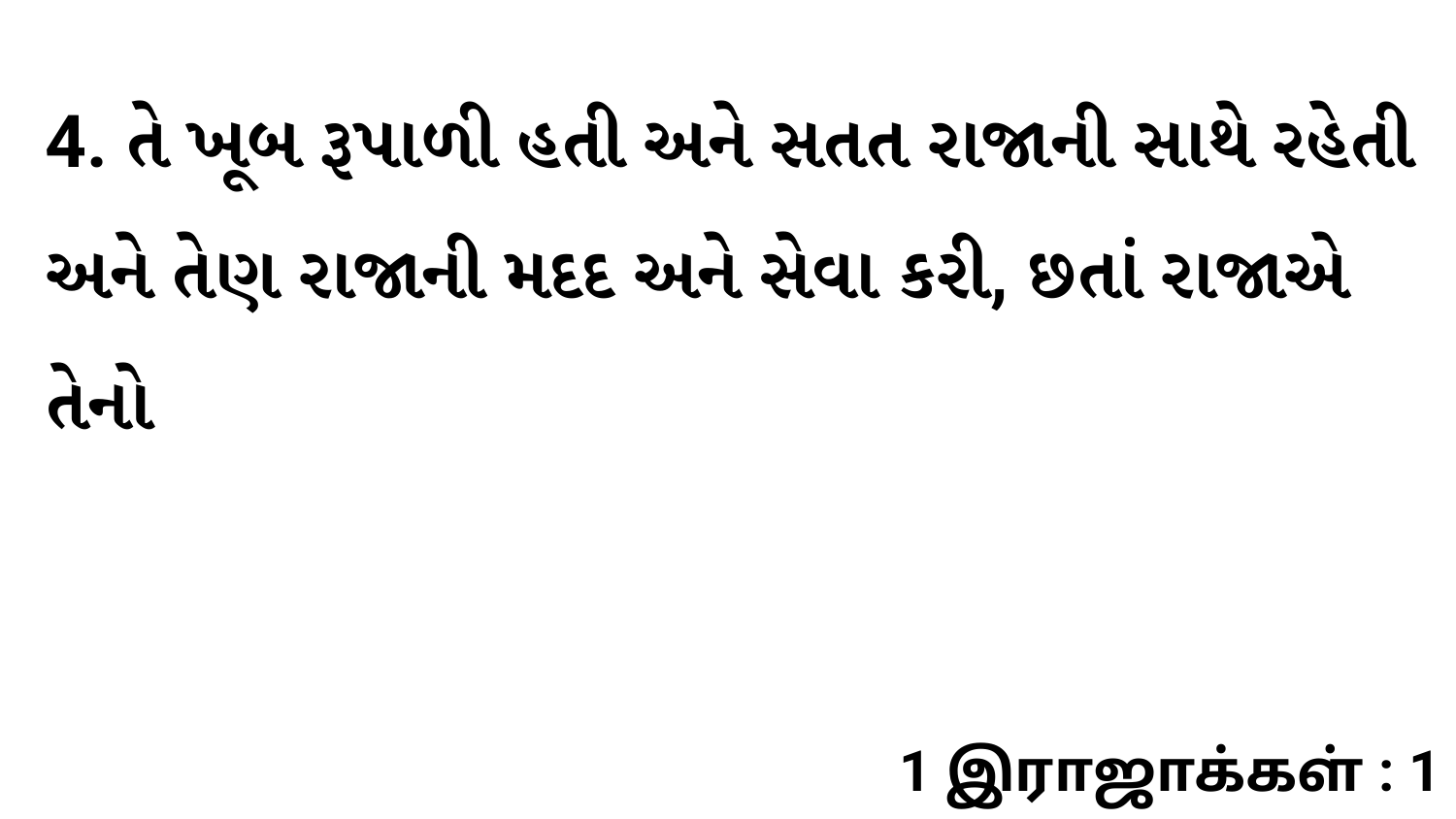

4. તે ખૂબ રૂપાળી હતી અને સતત રાજાની સાથે રહેતી અને તેણ રાજાની મદદ અને સેવા કરી, છતાં રાજાએ તેનો
1 இராஜாக்கள் : 1